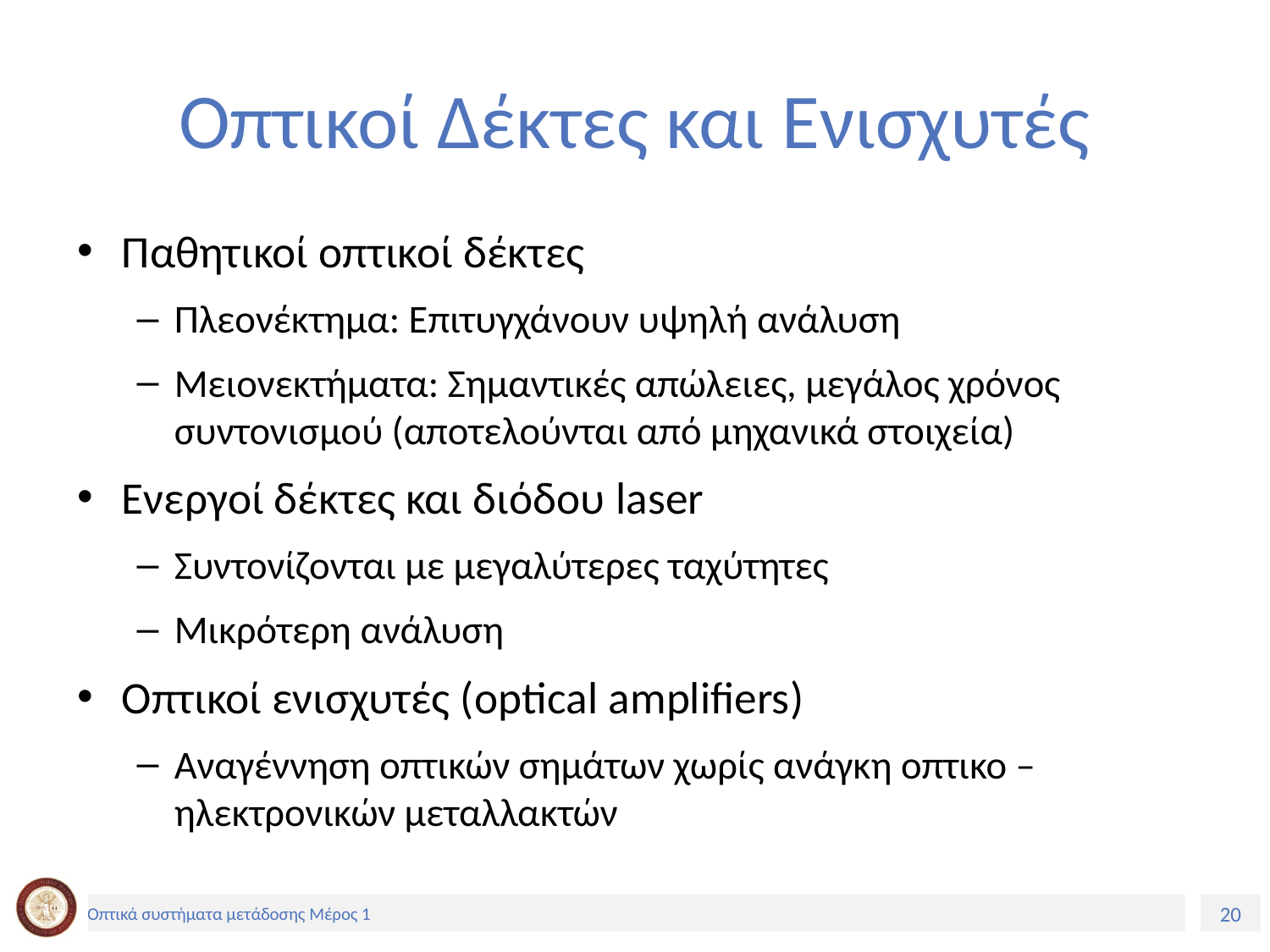

# Οπτικοί Δέκτες και Ενισχυτές
Παθητικοί οπτικοί δέκτες
Πλεονέκτημα: Επιτυγχάνουν υψηλή ανάλυση
Μειονεκτήματα: Σημαντικές απώλειες, μεγάλος χρόνος συντονισμού (αποτελούνται από μηχανικά στοιχεία)
Ενεργοί δέκτες και διόδου laser
Συντονίζονται με μεγαλύτερες ταχύτητες
Μικρότερη ανάλυση
Οπτικοί ενισχυτές (optical amplifiers)
Αναγέννηση οπτικών σημάτων χωρίς ανάγκη οπτικο – ηλεκτρονικών μεταλλακτών